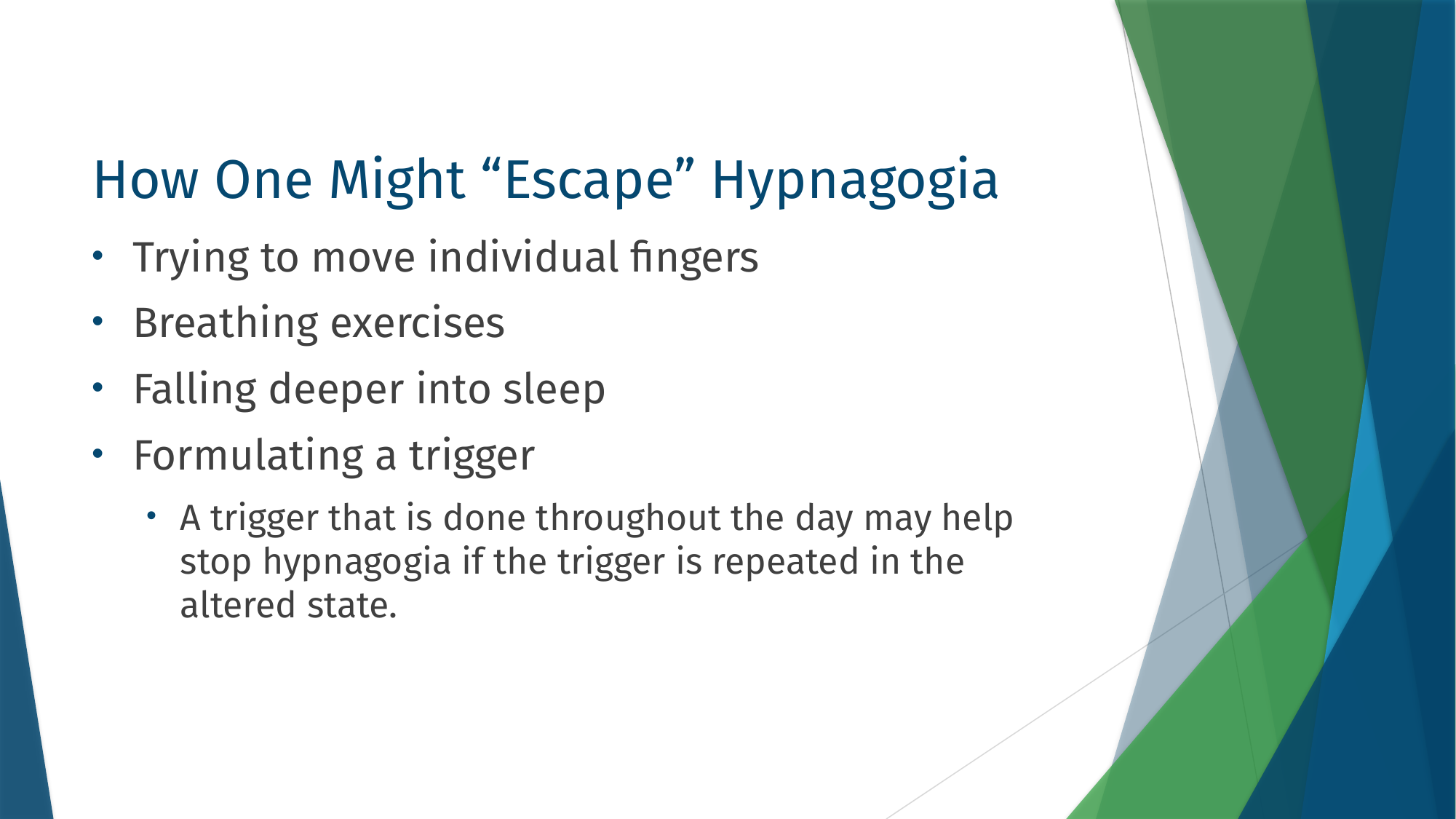

# How One Might “Escape” Hypnagogia
Trying to move individual fingers
Breathing exercises
Falling deeper into sleep
Formulating a trigger
A trigger that is done throughout the day may help stop hypnagogia if the trigger is repeated in the altered state.